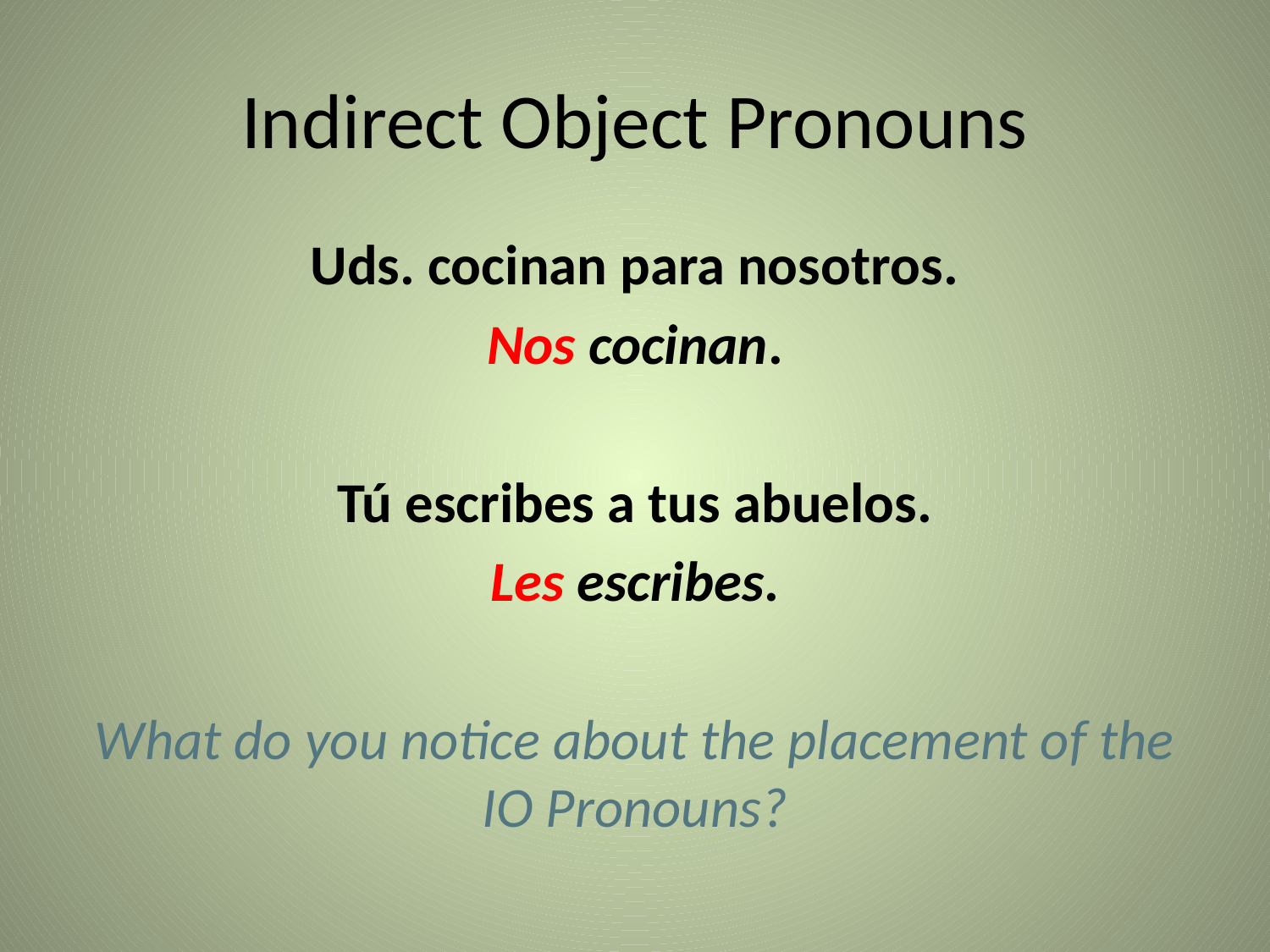

# Indirect Object Pronouns
Uds. cocinan para nosotros.
Nos cocinan.

Tú escribes a tus abuelos.
Les escribes.

What do you notice about the placement of the IO Pronouns?